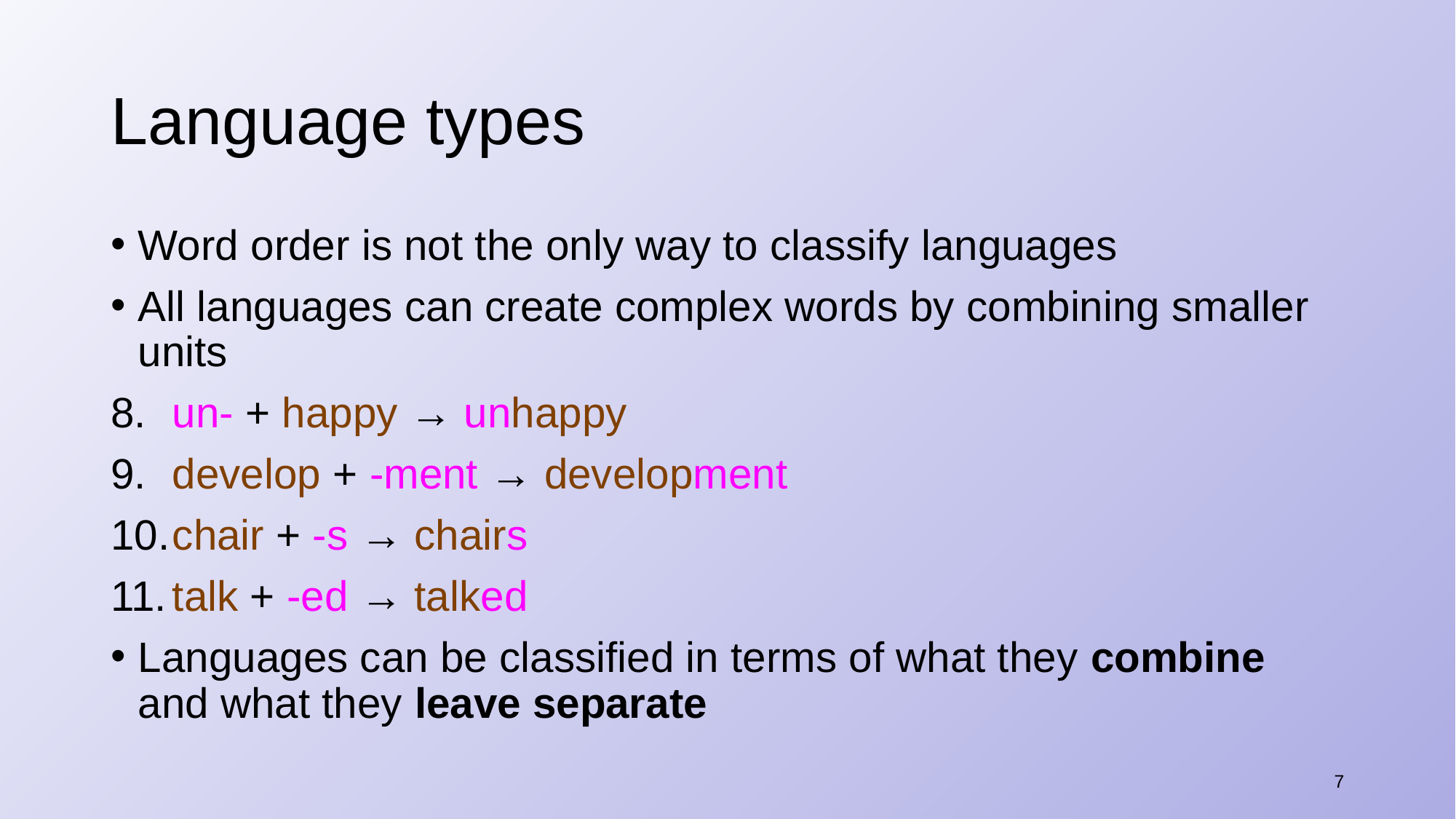

# Language types
Word order is not the only way to classify languages
All languages can create complex words by combining smaller units
​un- + happy → unhappy
​develop + -ment → development
​chair + -s → chairs
​talk + -ed → talked
Languages can be classified in terms of what they combine and what they leave separate
7